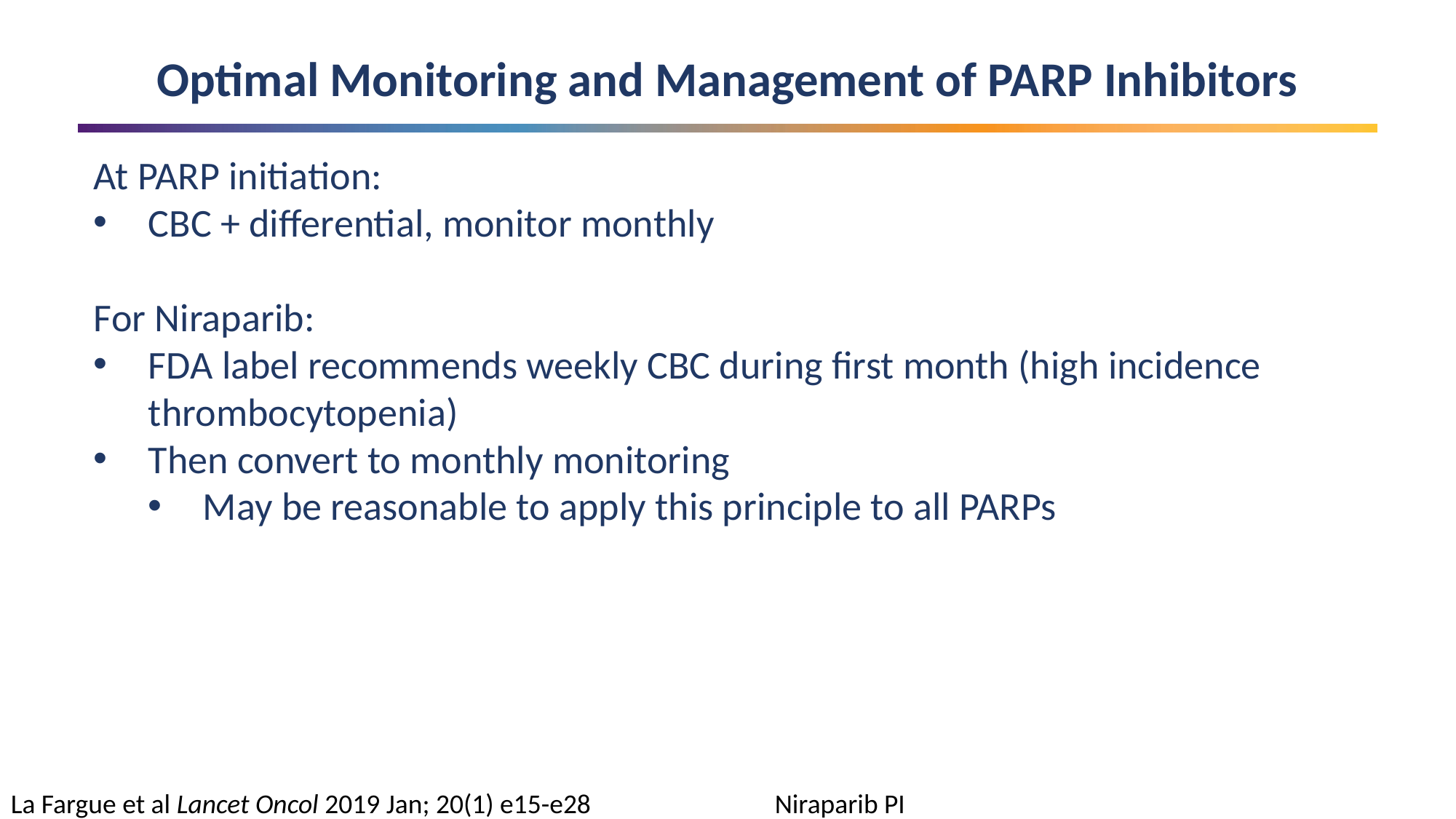

Optimal Monitoring and Management of PARP Inhibitors
At PARP initiation:
CBC + differential, monitor monthly

For Niraparib:
FDA label recommends weekly CBC during first month (high incidence thrombocytopenia)
Then convert to monthly monitoring
May be reasonable to apply this principle to all PARPs

La Fargue et al Lancet Oncol 2019 Jan; 20(1) e15-e28		Niraparib PI